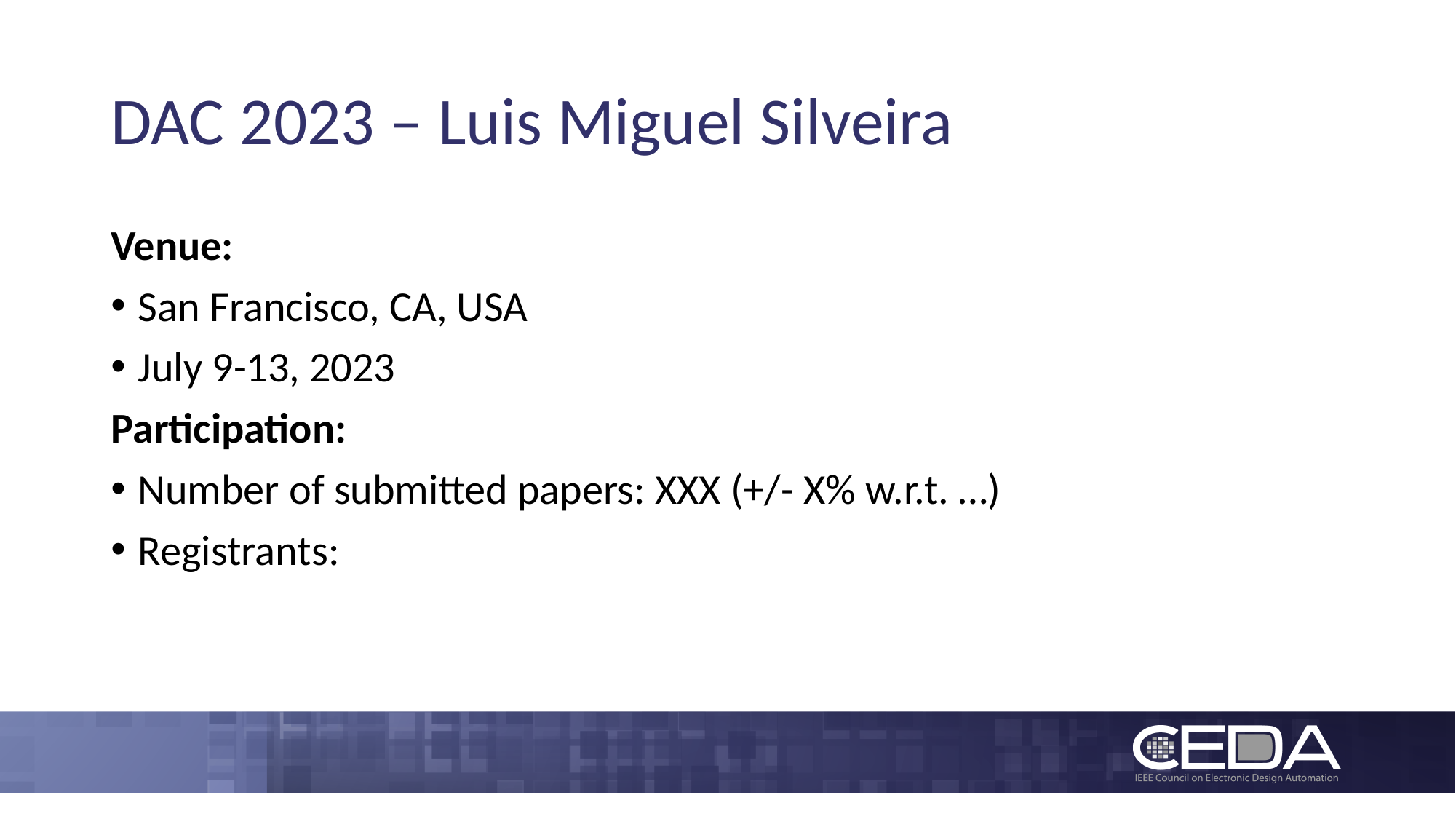

# DAC 2023 – Luis Miguel Silveira
Venue:
San Francisco, CA, USA
July 9-13, 2023
Participation:
Number of submitted papers: XXX (+/- X% w.r.t. …)
Registrants: